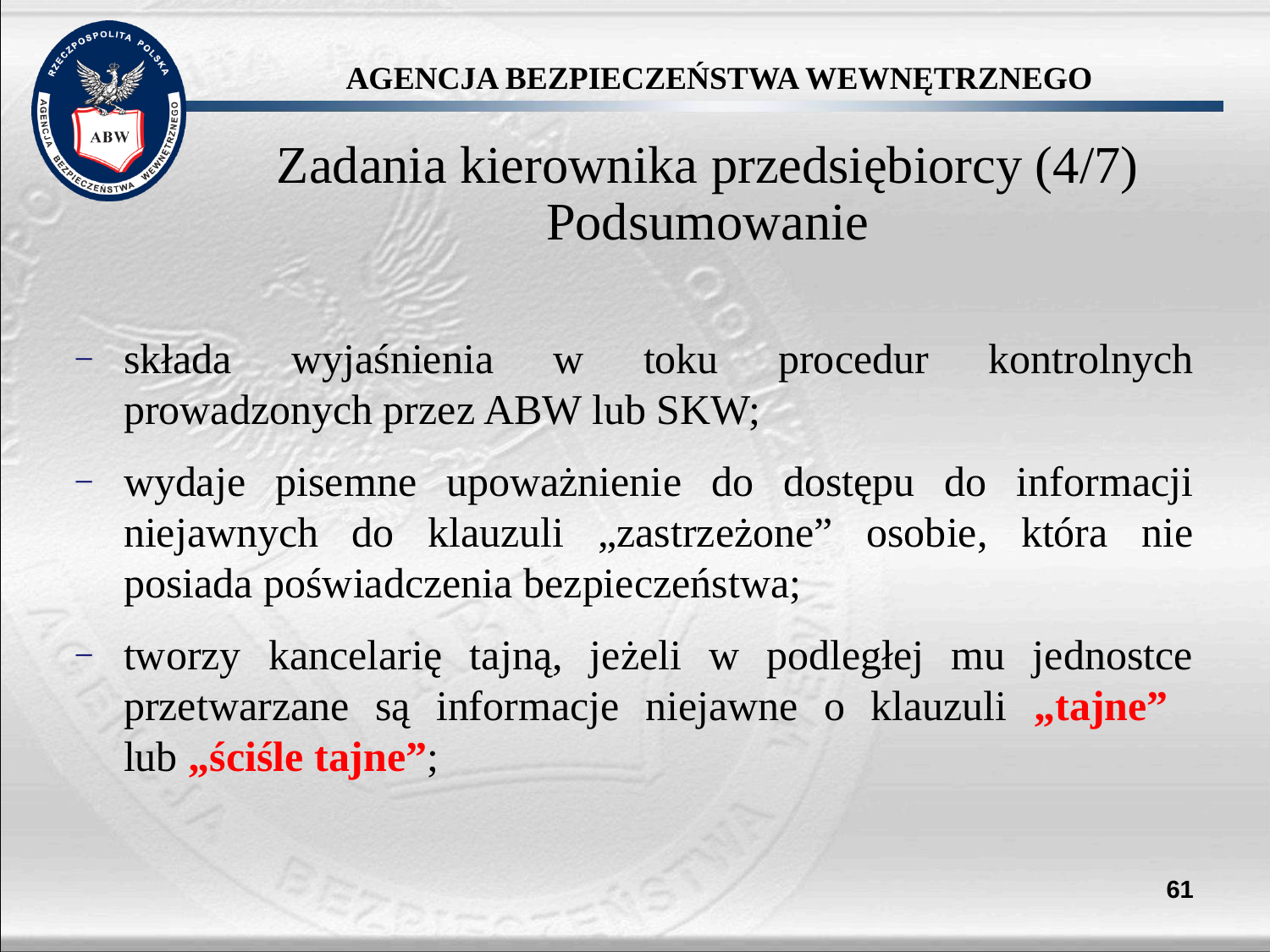

Zadania kierownika przedsiębiorcy (4/7)
Podsumowanie
składa wyjaśnienia w toku procedur kontrolnych prowadzonych przez ABW lub SKW;
wydaje pisemne upoważnienie do dostępu do informacji niejawnych do klauzuli „zastrzeżone” osobie, która nie posiada poświadczenia bezpieczeństwa;
tworzy kancelarię tajną, jeżeli w podległej mu jednostce przetwarzane są informacje niejawne o klauzuli „tajne”
lub „ściśle tajne”;
61